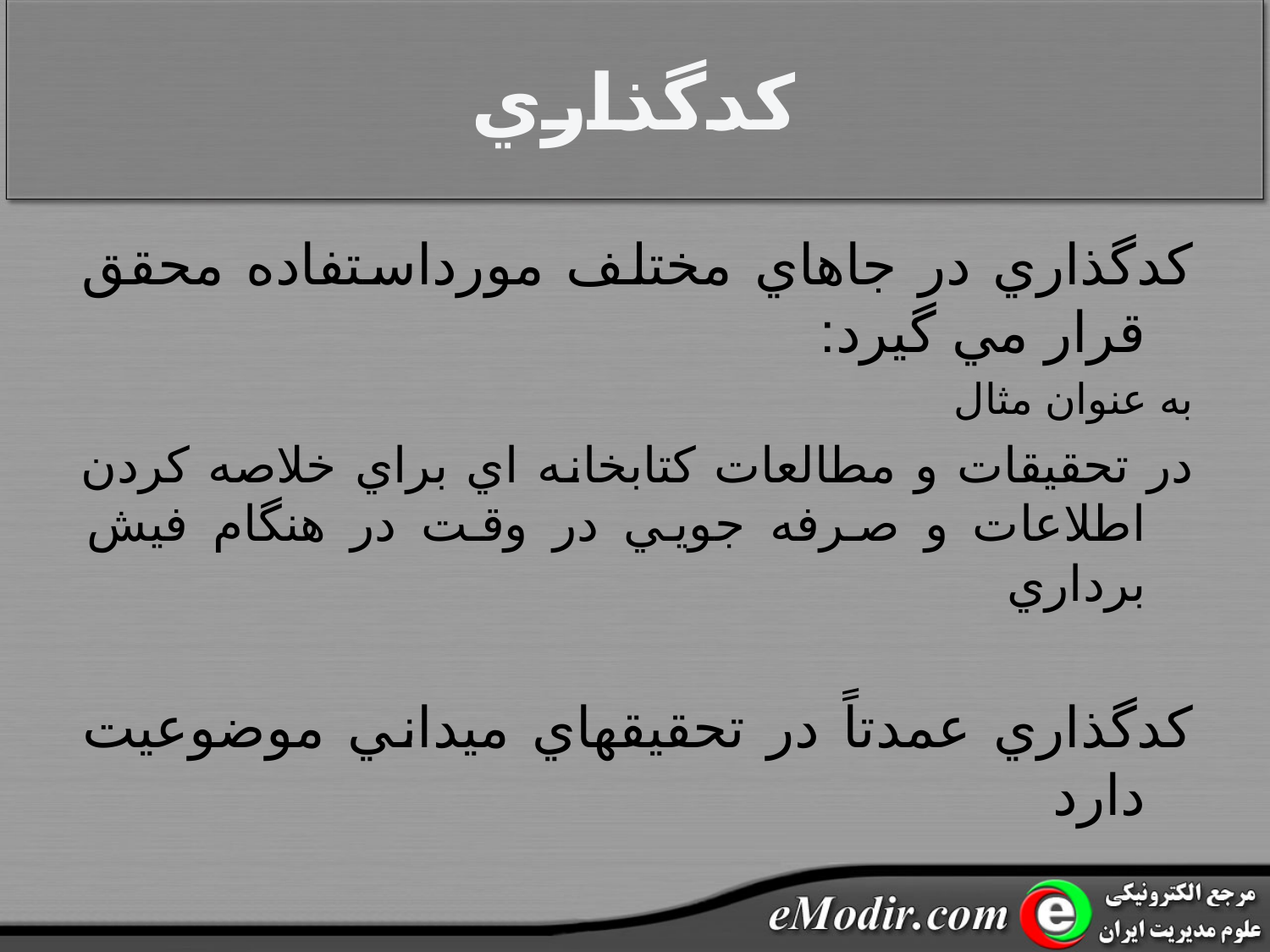

# کدگذاري
کدگذاري در جاهاي مختلف مورداستفاده محقق قرار مي گيرد:
به عنوان مثال
در تحقيقات و مطالعات کتابخانه اي براي خلاصه کردن اطلاعات و صرفه جويي در وقت در هنگام فيش برداري

کدگذاري عمدتاً در تحقيقهاي ميداني موضوعيت دارد